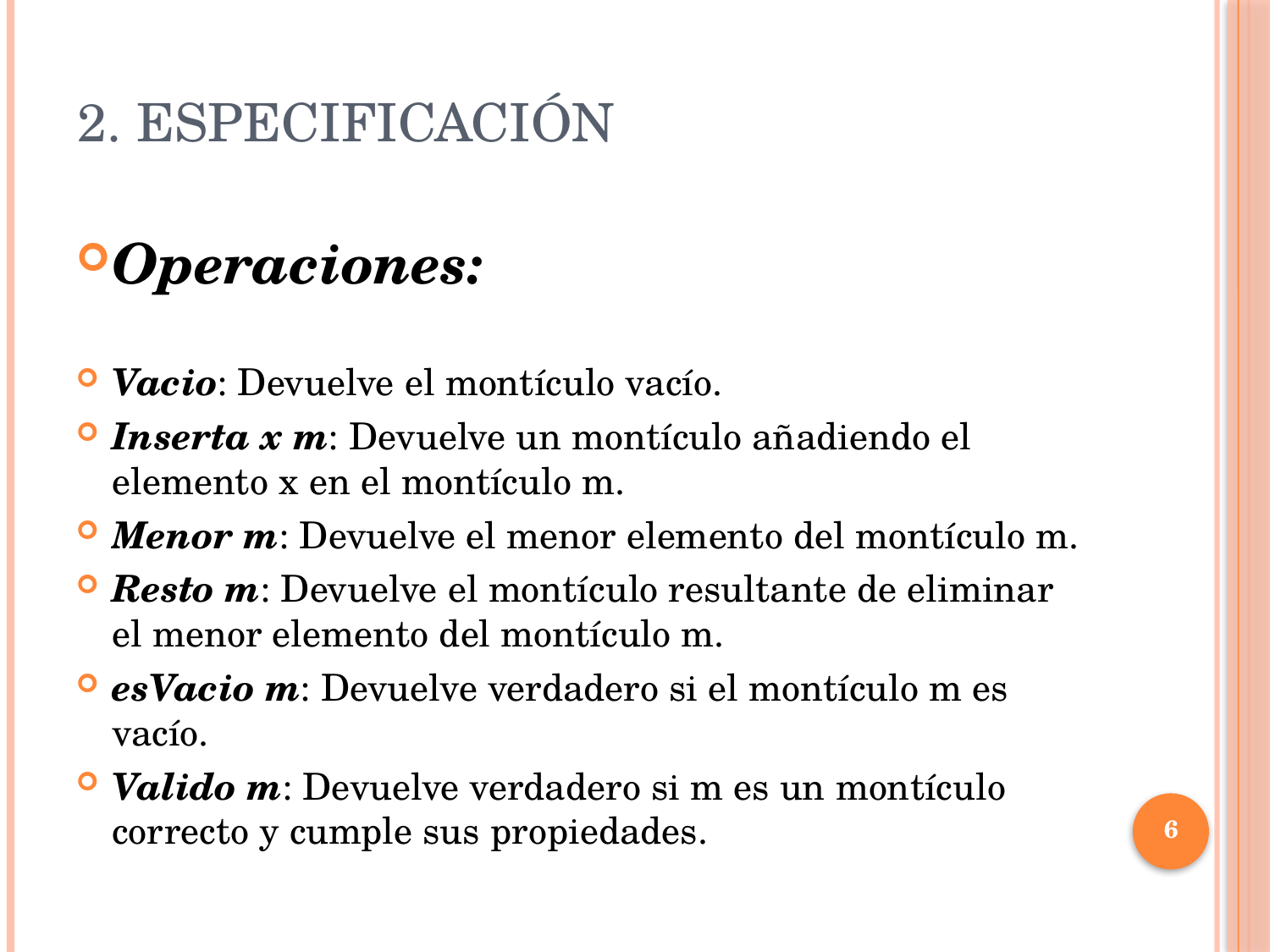

# 2. Especificación
Operaciones:

Vacio: Devuelve el montículo vacío.
Inserta x m: Devuelve un montículo añadiendo el elemento x en el montículo m.
Menor m: Devuelve el menor elemento del montículo m.
Resto m: Devuelve el montículo resultante de eliminar el menor elemento del montículo m.
esVacio m: Devuelve verdadero si el montículo m es vacío.
Valido m: Devuelve verdadero si m es un montículo correcto y cumple sus propiedades.

6